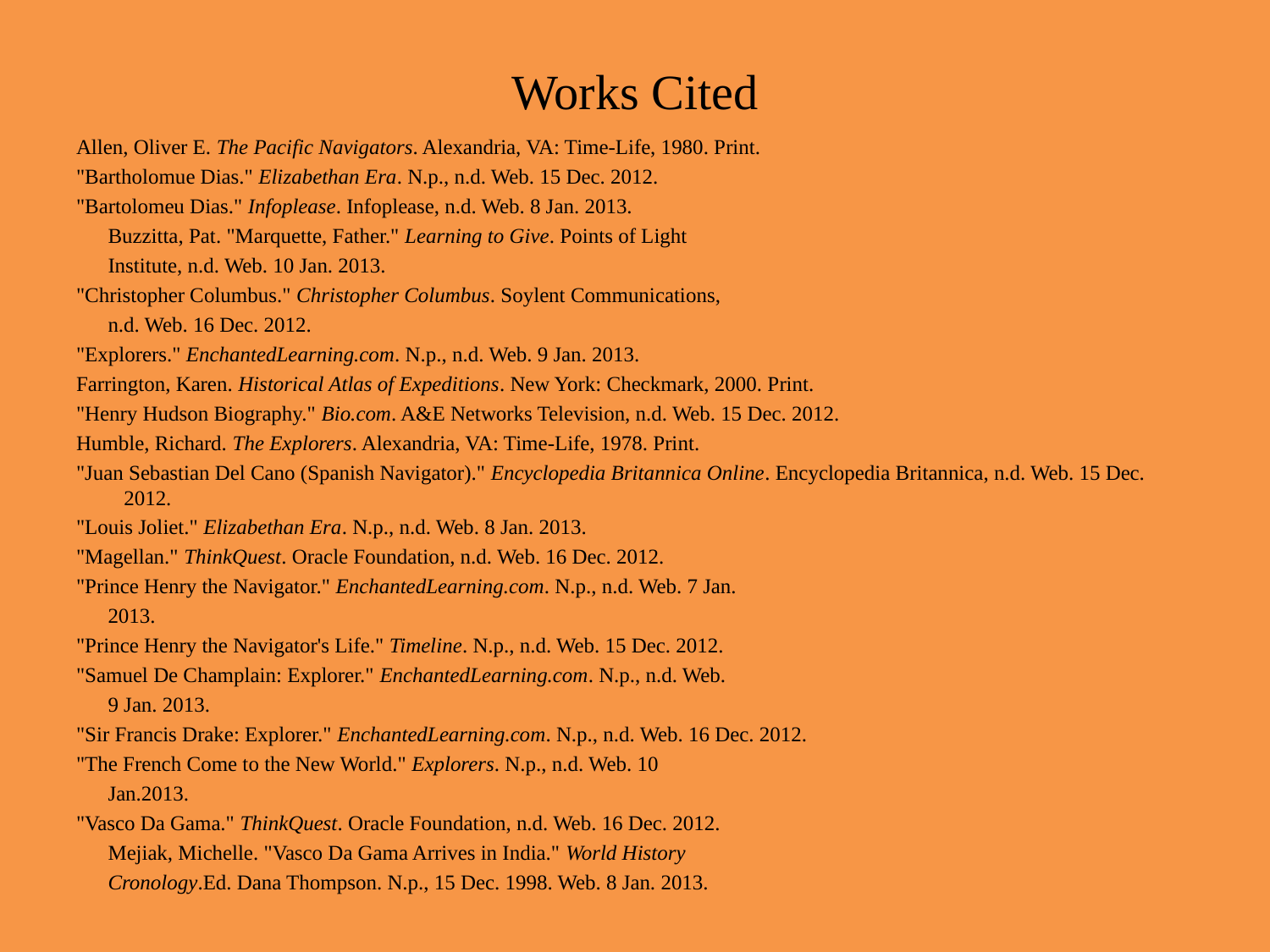

# Works Cited
http://www.infoplease.com/biography/var/bartolomeudias.html
http://www.thenagain.info/webchron/westeurope/dagama.html
http://www.enchantedlearning.com/explorers/page/h/henry.shtml
http://www.enchantedlearning.com/explorers/page/c/champlain.shtml
http://www.enchantedlearning.com/explorers/indexm.shtml
http://www.elizabethan-era.org.uk/louis-joliet.htm
http://learningtogive.org/papers/paper272.html
http://www.mce.k12tn.net/explorers/frenchexplorers.htm

Allen, Oliver E. The Pacific Navigators. Alexandria, VA: Time-Life, 1980. Print.
"Bartholomue Dias." Elizabethan Era. N.p., n.d. Web. 15 Dec. 2012.
"Bartolomeu Dias." Infoplease. Infoplease, n.d. Web. 8 Jan. 2013.
      Buzzitta, Pat. "Marquette, Father." Learning to Give. Points of Light
      Institute, n.d. Web. 10 Jan. 2013.
"Christopher Columbus." Christopher Columbus. Soylent Communications,
      n.d. Web. 16 Dec. 2012.
"Explorers." EnchantedLearning.com. N.p., n.d. Web. 9 Jan. 2013.
Farrington, Karen. Historical Atlas of Expeditions. New York: Checkmark, 2000. Print.
"Henry Hudson Biography." Bio.com. A&E Networks Television, n.d. Web. 15 Dec. 2012.
Humble, Richard. The Explorers. Alexandria, VA: Time-Life, 1978. Print.
"Juan Sebastian Del Cano (Spanish Navigator)." Encyclopedia Britannica Online. Encyclopedia Britannica, n.d. Web. 15 Dec. 2012.
"Louis Joliet." Elizabethan Era. N.p., n.d. Web. 8 Jan. 2013.
"Magellan." ThinkQuest. Oracle Foundation, n.d. Web. 16 Dec. 2012.
"Prince Henry the Navigator." EnchantedLearning.com. N.p., n.d. Web. 7 Jan.
      2013.
"Prince Henry the Navigator's Life." Timeline. N.p., n.d. Web. 15 Dec. 2012.
"Samuel De Champlain: Explorer." EnchantedLearning.com. N.p., n.d. Web.
      9 Jan. 2013.
"Sir Francis Drake: Explorer." EnchantedLearning.com. N.p., n.d. Web. 16 Dec. 2012.
"The French Come to the New World." Explorers. N.p., n.d. Web. 10
      Jan.2013.
"Vasco Da Gama." ThinkQuest. Oracle Foundation, n.d. Web. 16 Dec. 2012.
      Mejiak, Michelle. "Vasco Da Gama Arrives in India." World History
      Cronology.Ed. Dana Thompson. N.p., 15 Dec. 1998. Web. 8 Jan. 2013.